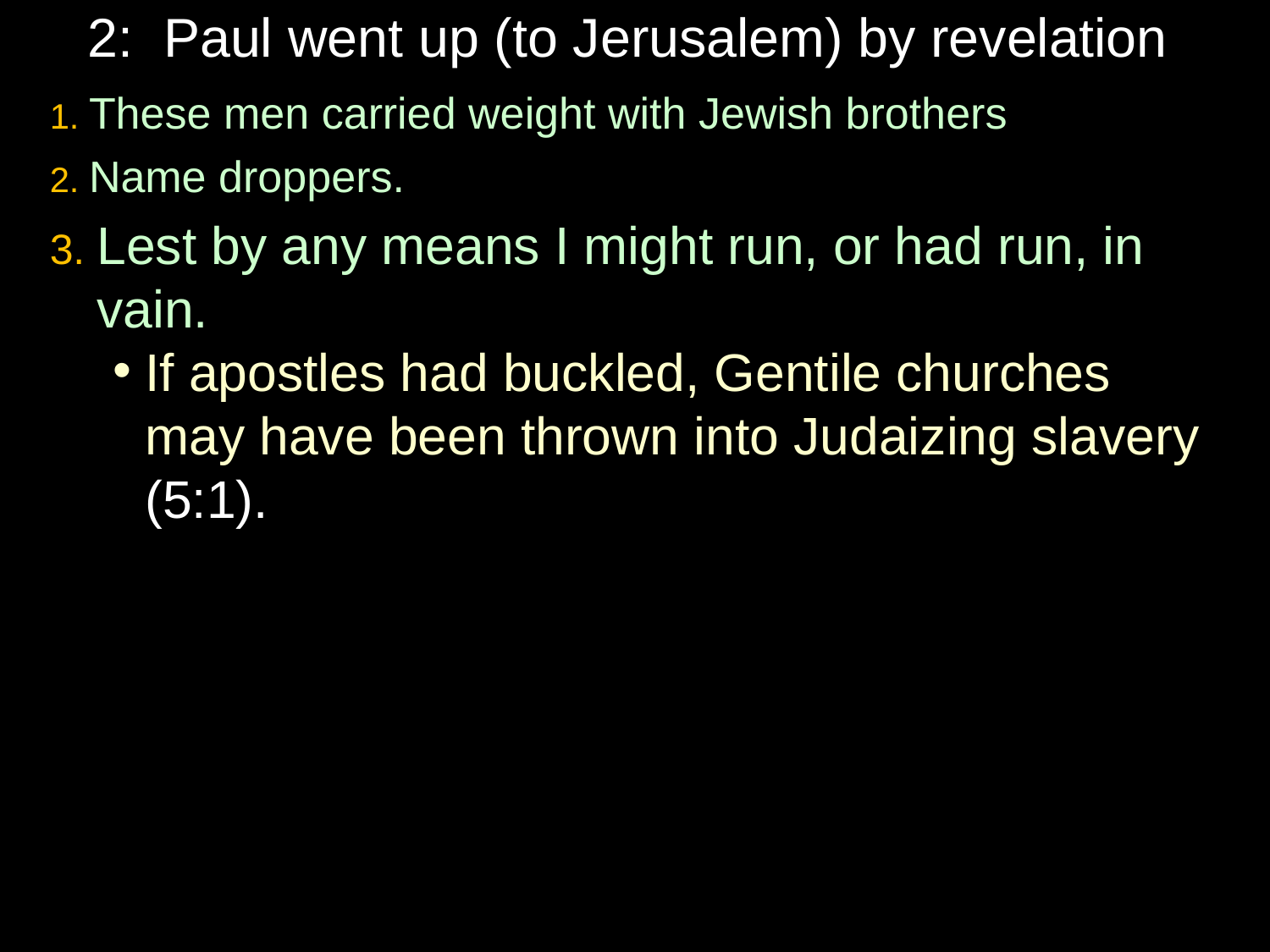

# 2:  Paul went up (to Jerusalem) by revelation
1. These men carried weight with Jewish brothers
2. Name droppers.
3. Lest by any means I might run, or had run, in vain.
If apostles had buckled, Gentile churches may have been thrown into Judaizing slavery (5:1).